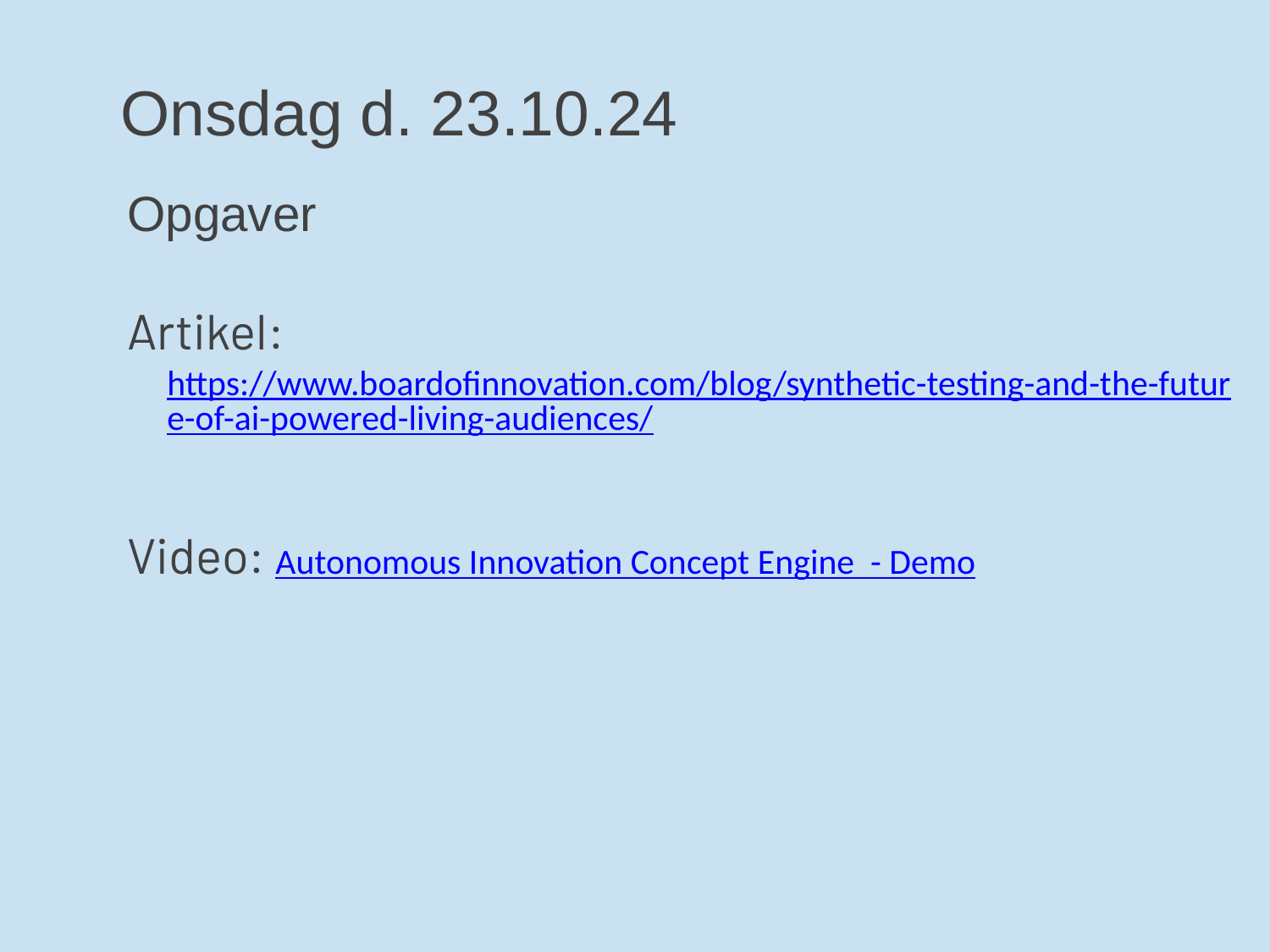

Onsdag d. 23.10.24
Opgaver

Artikel: https://www.boardofinnovation.com/blog/synthetic-testing-and-the-future-of-ai-powered-living-audiences/

Video: Autonomous Innovation Concept Engine  - Demo